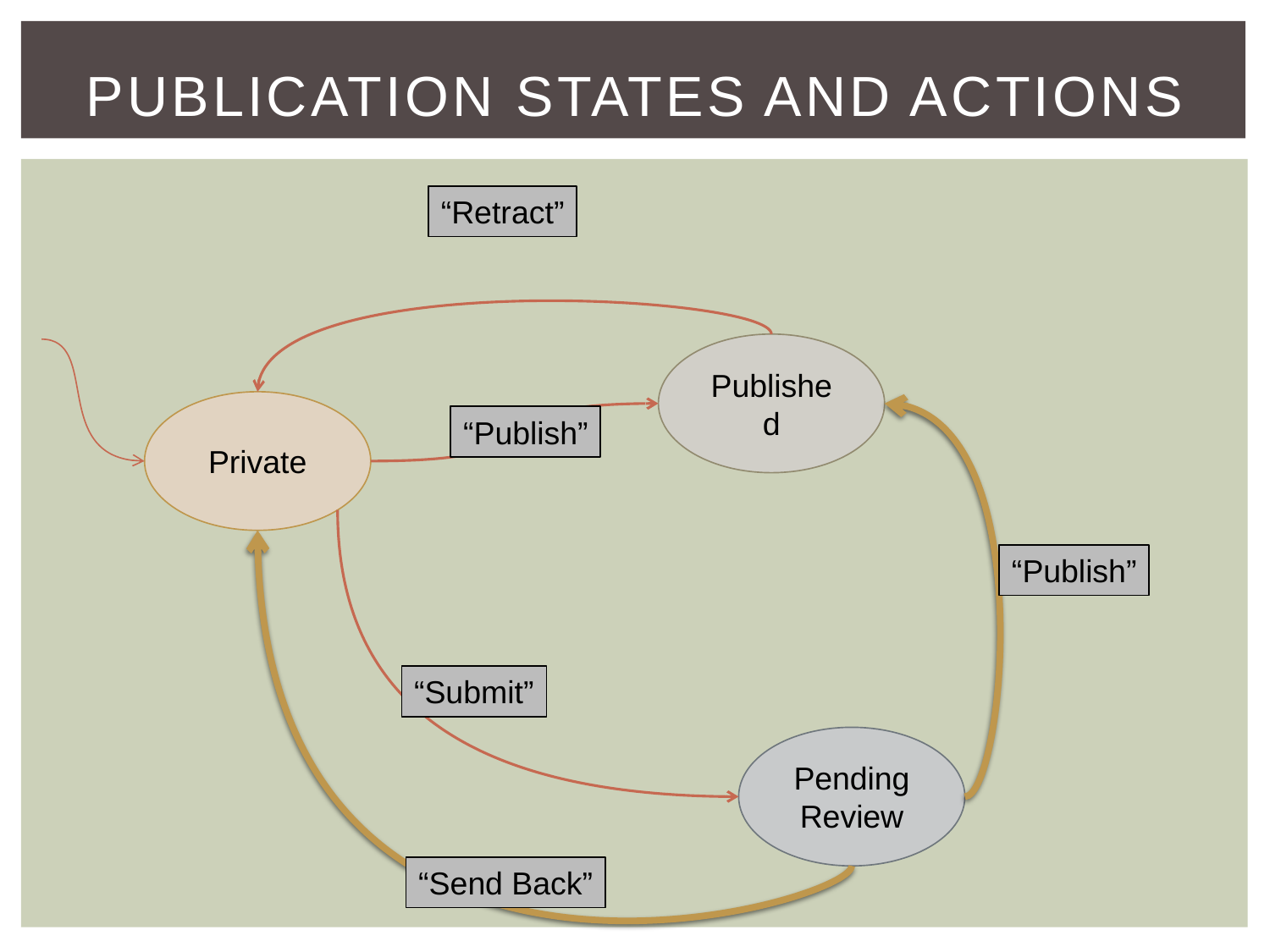

# Publication States and Actions
“Retract”
Published
Private
“Publish”
“Publish”
“Submit”
Pending Review
“Send Back”